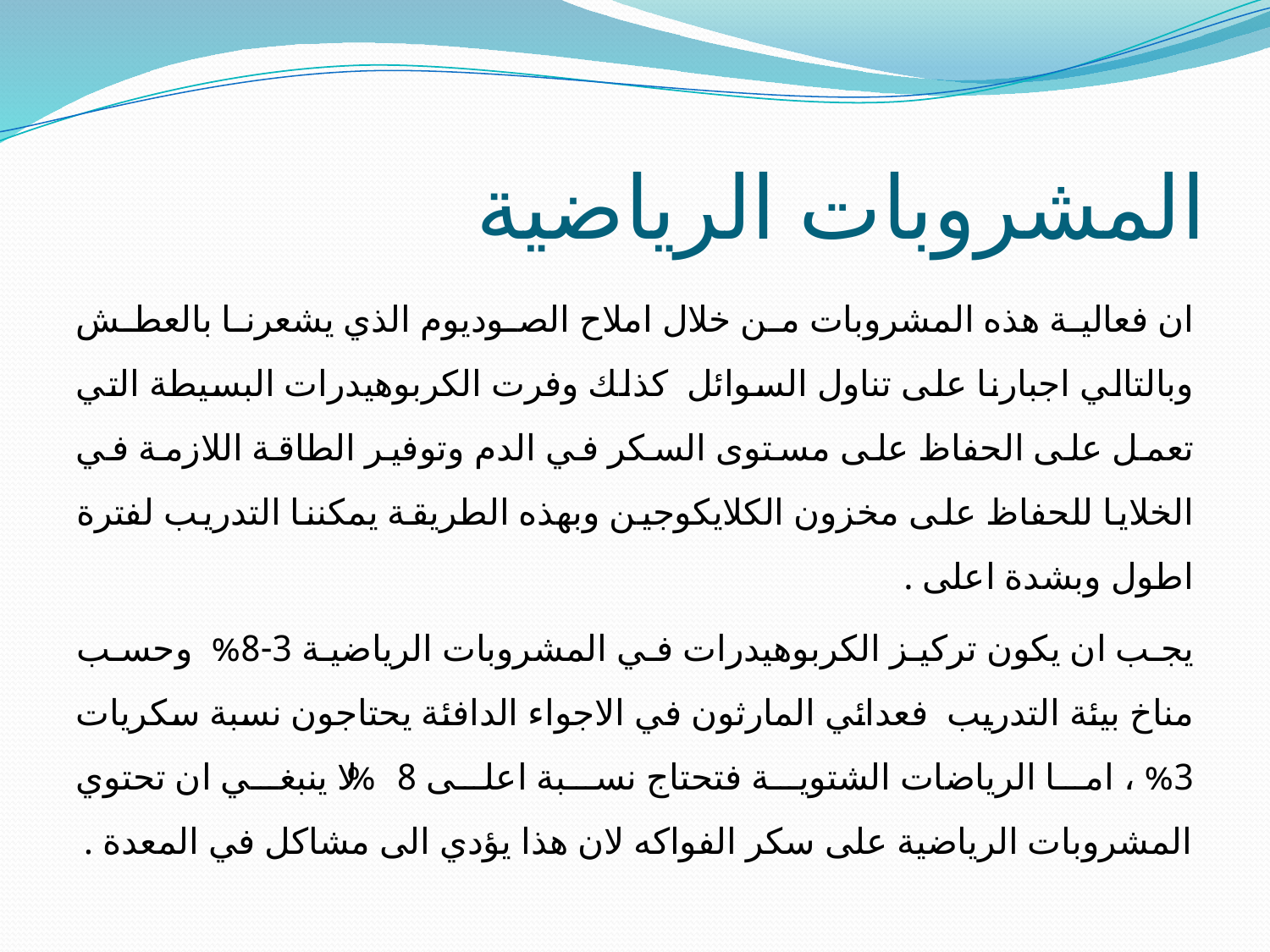

# المشروبات الرياضية
ان فعالية هذه المشروبات من خلال املاح الصوديوم الذي يشعرنا بالعطش وبالتالي اجبارنا على تناول السوائل  كذلك وفرت الكربوهيدرات البسيطة التي تعمل على الحفاظ على مستوى السكر في الدم وتوفير الطاقة اللازمة في الخلايا للحفاظ على مخزون الكلايكوجين وبهذه الطريقة يمكننا التدريب لفترة اطول وبشدة اعلى .
يجب ان يكون تركيز الكربوهيدرات في المشروبات الرياضية 3-8%  وحسب مناخ بيئة التدريب  فعدائي المارثون في الاجواء الدافئة يحتاجون نسبة سكريات 3% ، اما الرياضات الشتوية فتحتاج نسبة اعلى 8% لا ينبغي ان تحتوي المشروبات الرياضية على سكر الفواكه لان هذا يؤدي الى مشاكل في المعدة .